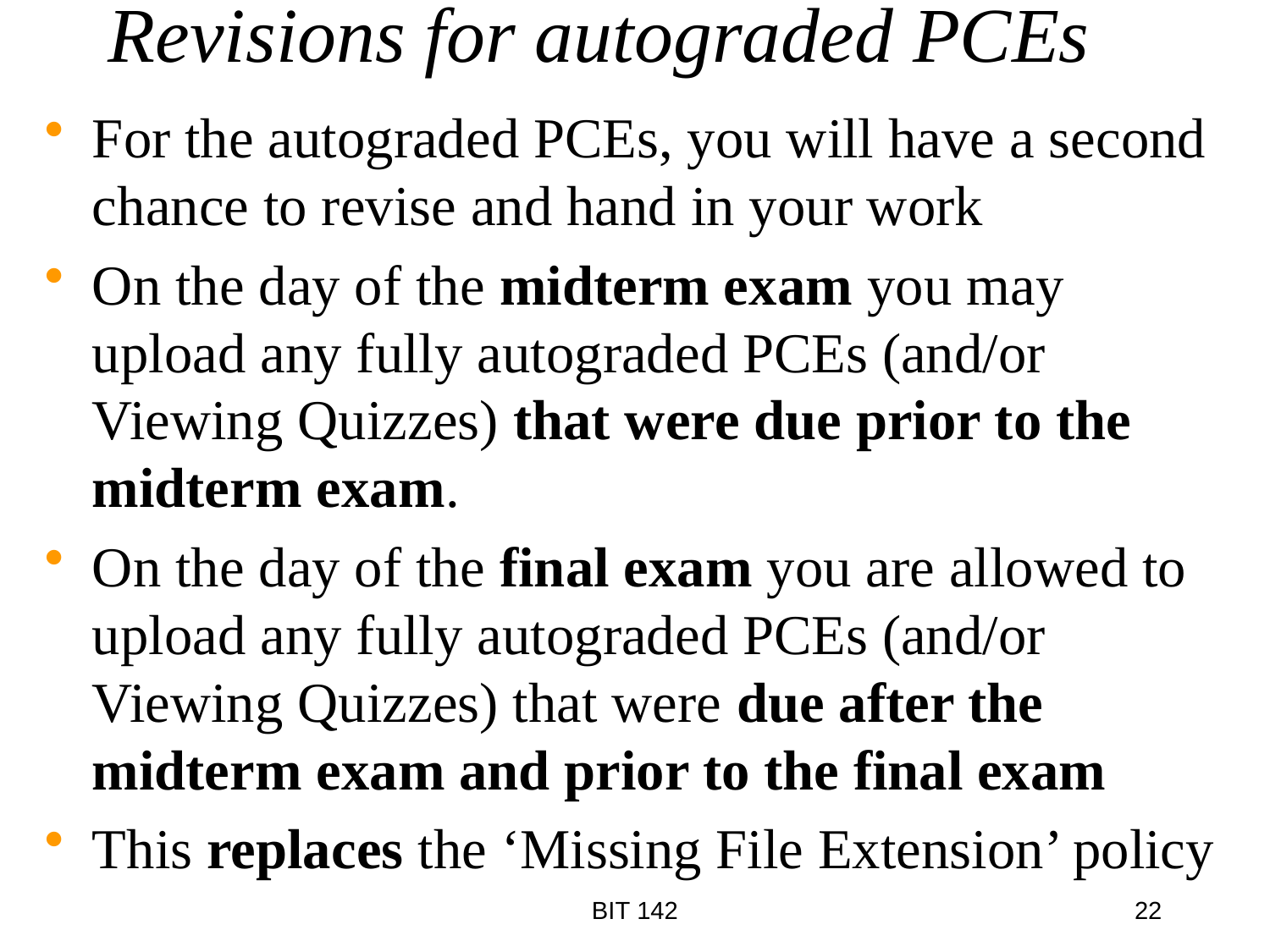

# Revisions for autograded PCEs
For the autograded PCEs, you will have a second chance to revise and hand in your work
On the day of the midterm exam you may upload any fully autograded PCEs (and/or Viewing Quizzes) that were due prior to the midterm exam.
On the day of the final exam you are allowed to upload any fully autograded PCEs (and/or Viewing Quizzes) that were due after the midterm exam and prior to the final exam
This replaces the ‘Missing File Extension’ policy
BIT 142
22